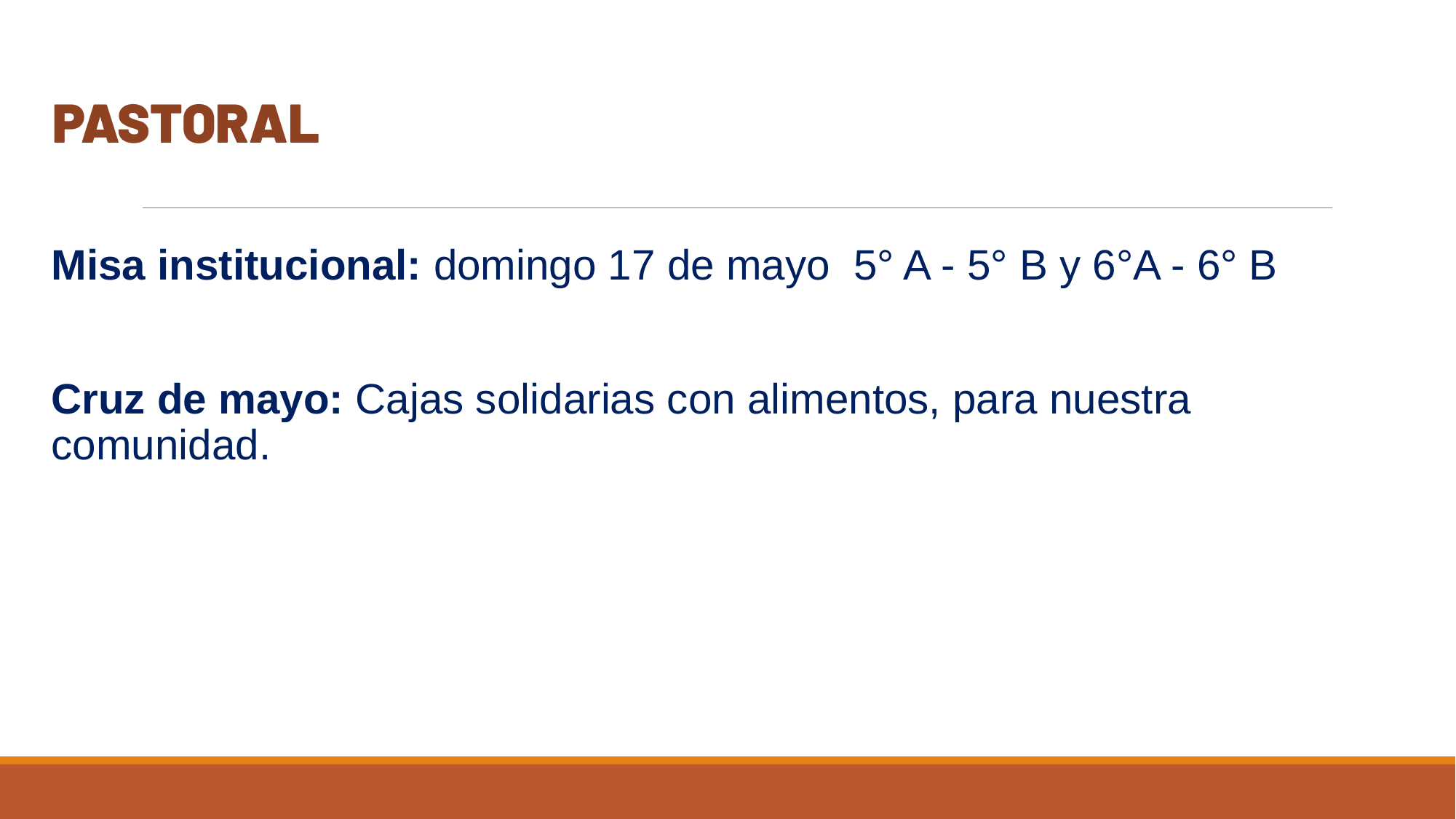

PASTORAL

Misa institucional: domingo 17 de mayo  5° A - 5° B y 6°A - 6° B

Cruz de mayo: Cajas solidarias con alimentos, para nuestra comunidad.